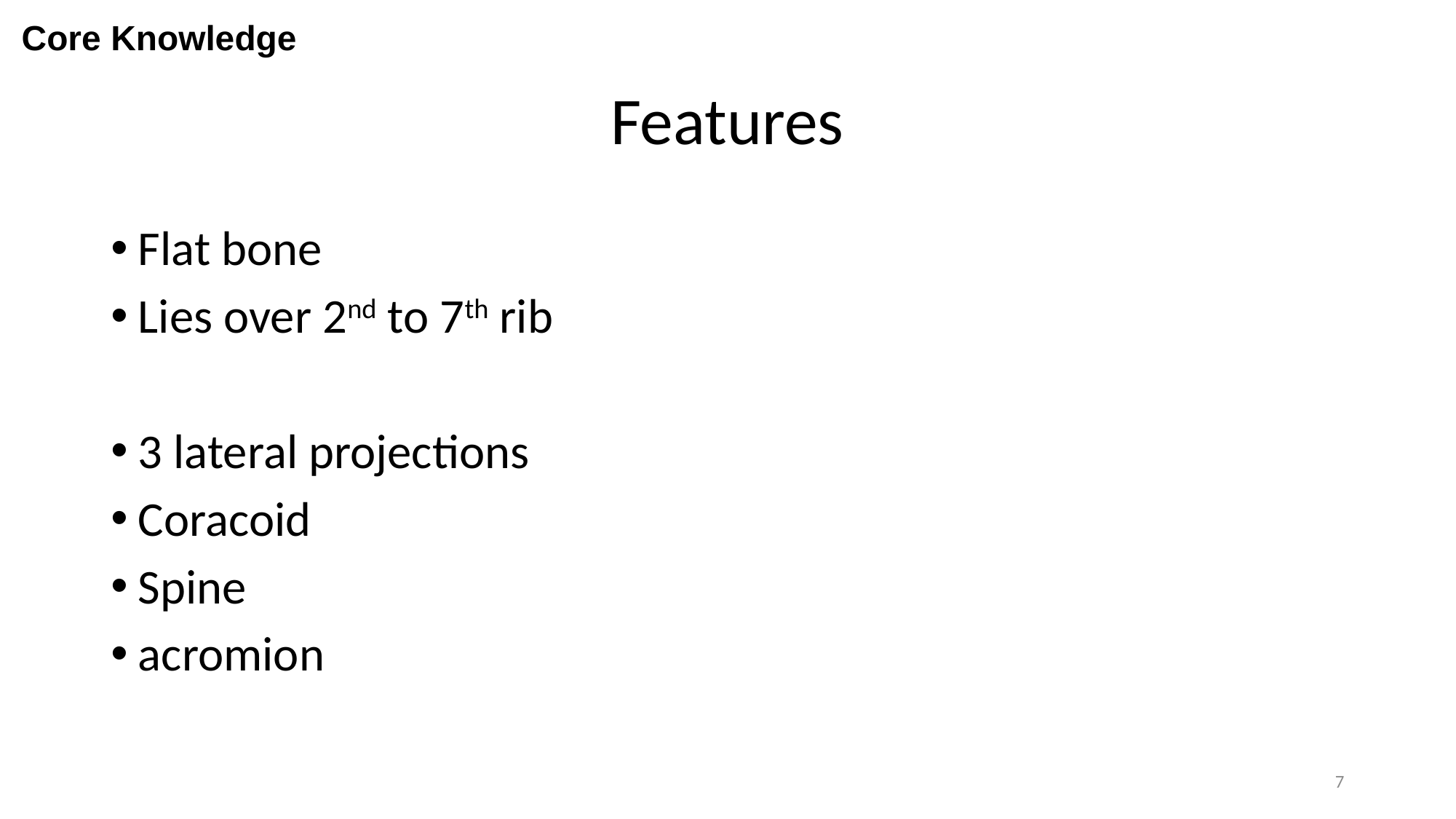

Core Knowledge
# Features
Flat bone
Lies over 2nd to 7th rib

3 lateral projections
Coracoid
Spine
acromion
7